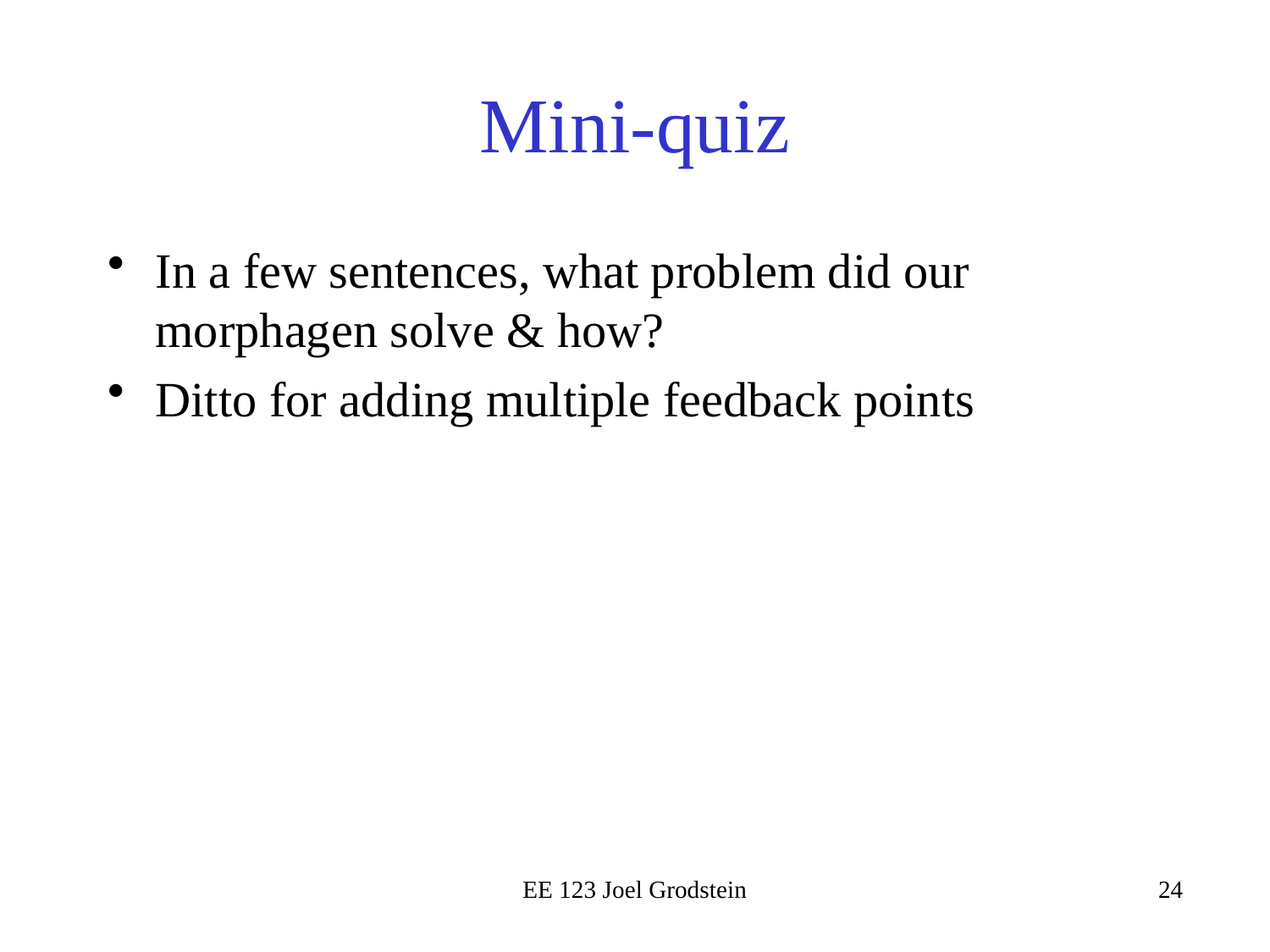

# Mini-quiz
In a few sentences, what problem did our morphagen solve & how?
Ditto for adding multiple feedback points
EE 123 Joel Grodstein